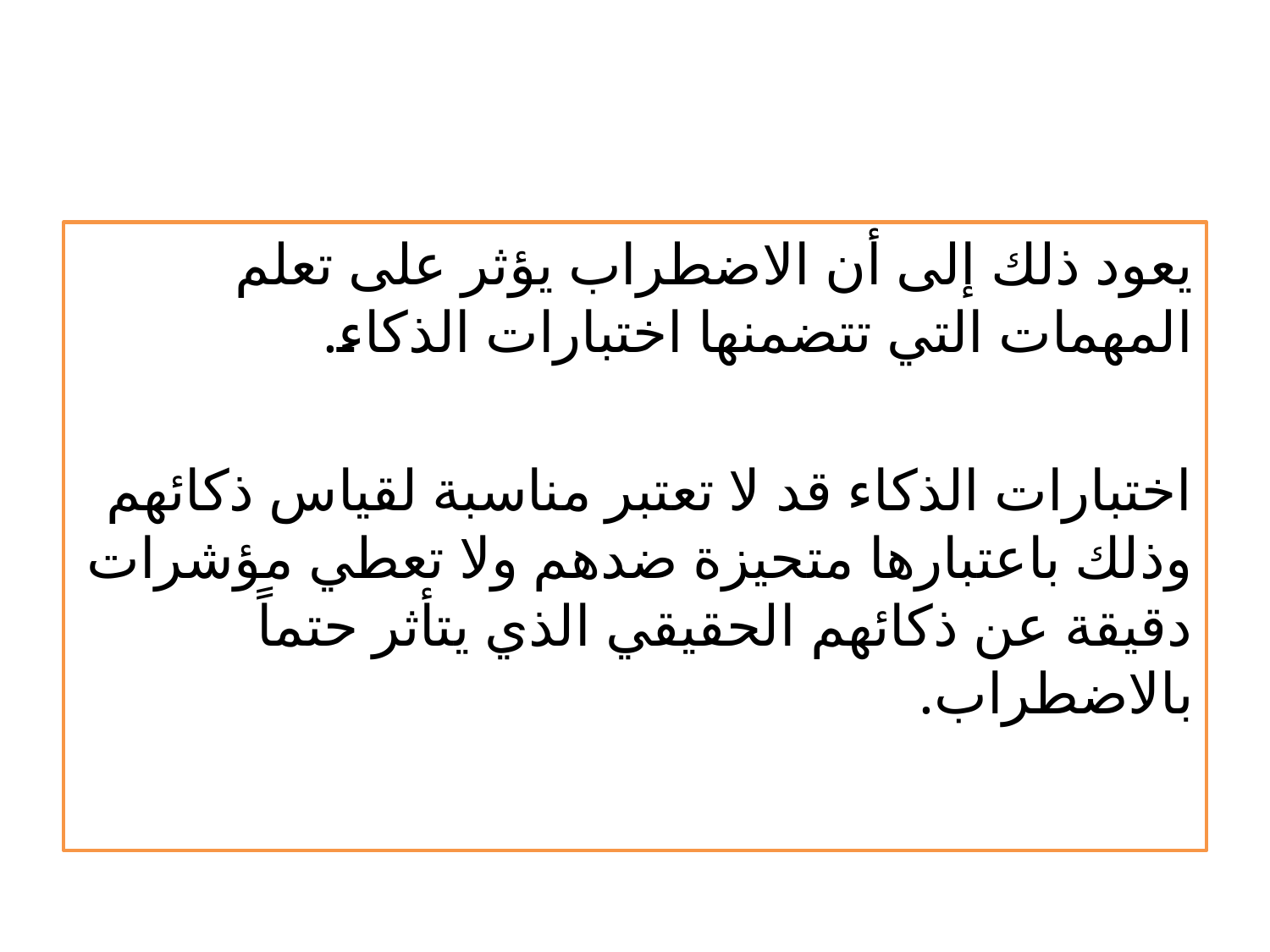

يعود ذلك إلى أن الاضطراب يؤثر على تعلم المهمات التي تتضمنها اختبارات الذكاء.

اختبارات الذكاء قد لا تعتبر مناسبة لقياس ذكائهم وذلك باعتبارها متحيزة ضدهم ولا تعطي مؤشرات دقيقة عن ذكائهم الحقيقي الذي يتأثر حتماً بالاضطراب.